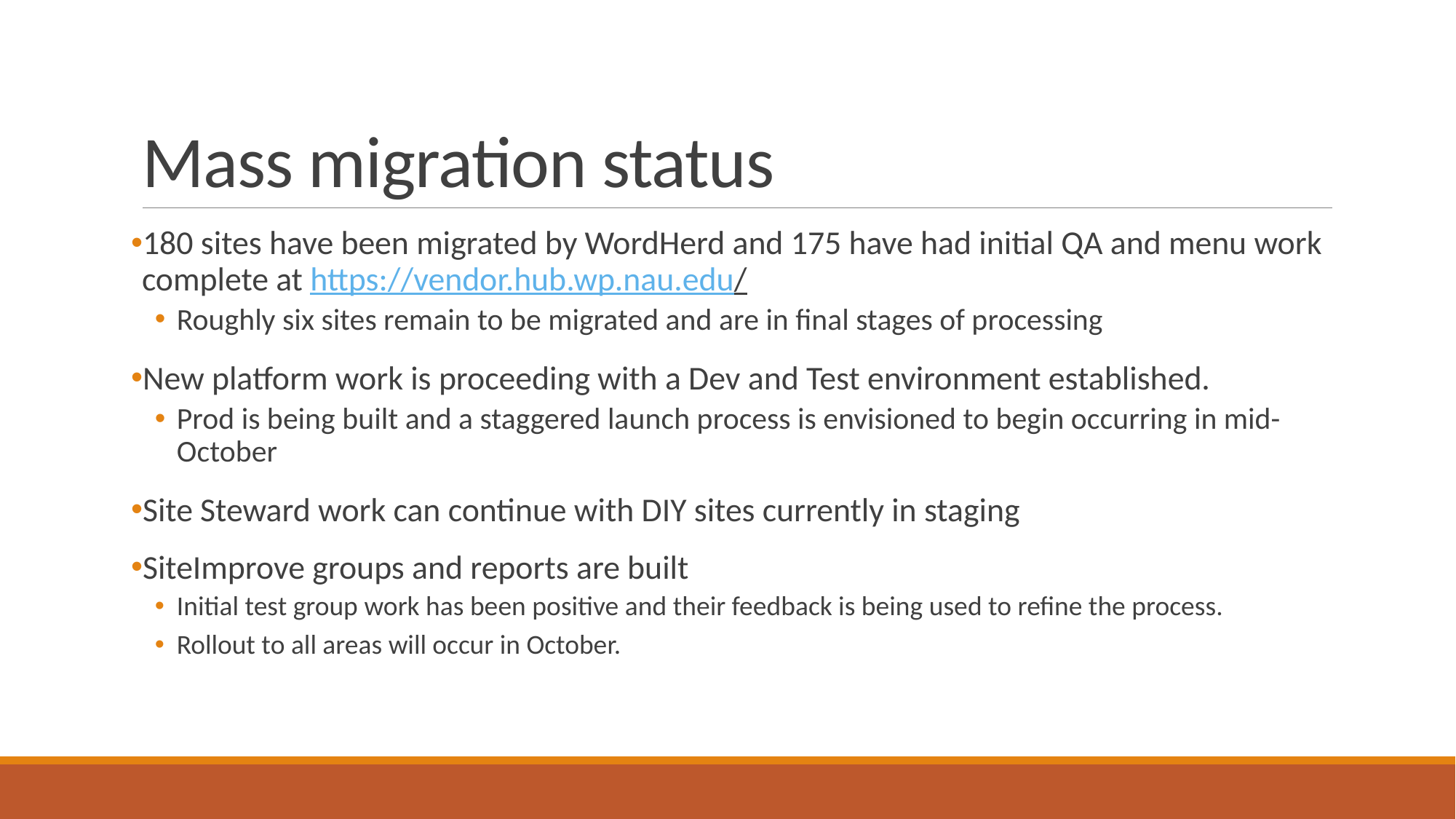

# Mass migration status
180 sites have been migrated by WordHerd and 175 have had initial QA and menu work complete at https://vendor.hub.wp.nau.edu/
Roughly six sites remain to be migrated and are in final stages of processing
New platform work is proceeding with a Dev and Test environment established.
Prod is being built and a staggered launch process is envisioned to begin occurring in mid-October
Site Steward work can continue with DIY sites currently in staging
SiteImprove groups and reports are built
Initial test group work has been positive and their feedback is being used to refine the process.
Rollout to all areas will occur in October.